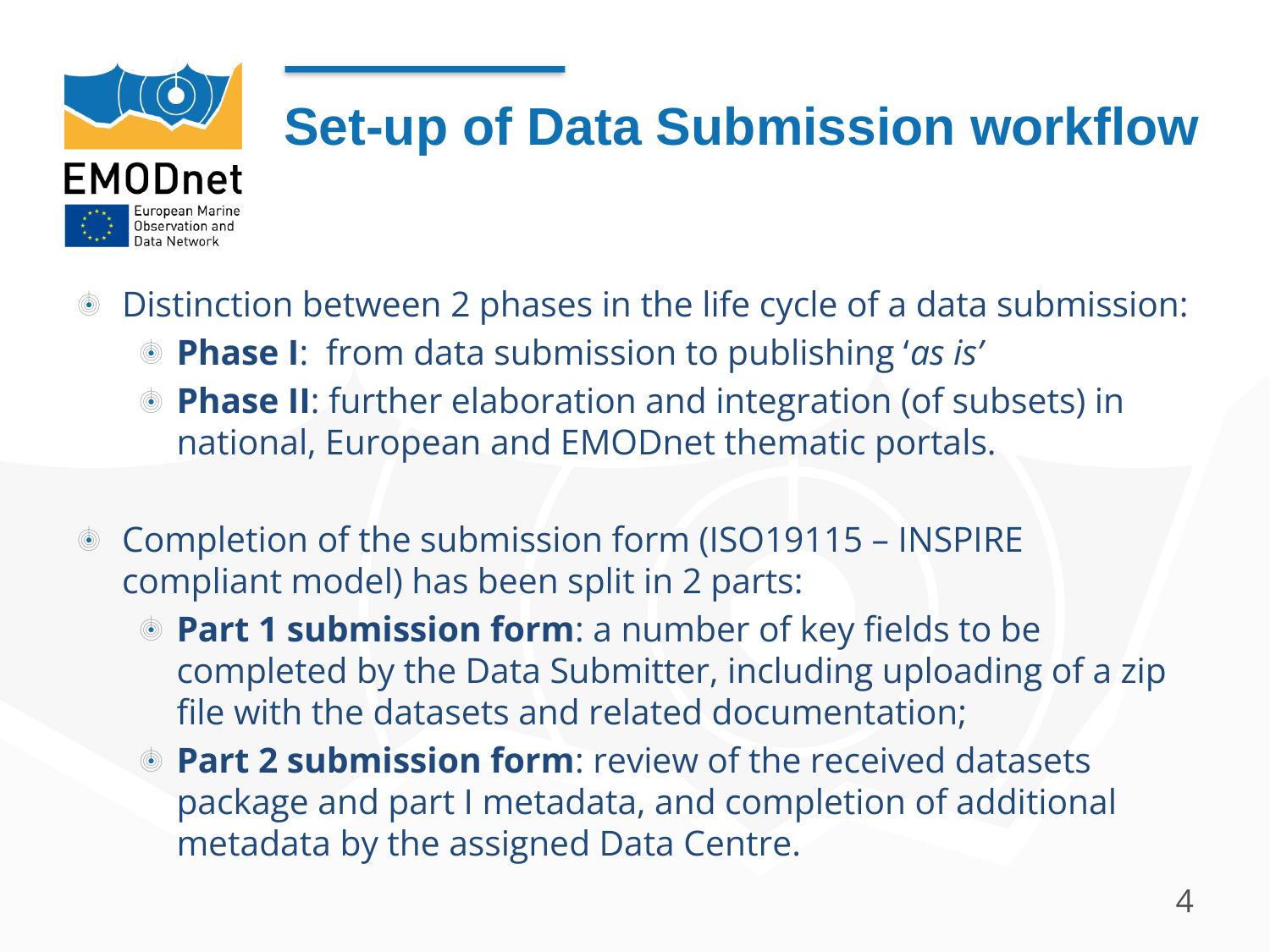

# Set-up of Data Submission workflow
Distinction between 2 phases in the life cycle of a data submission:
Phase I:  from data submission to publishing ‘as is’
Phase II: further elaboration and integration (of subsets) in national, European and EMODnet thematic portals.

Completion of the submission form (ISO19115 – INSPIRE compliant model) has been split in 2 parts:
Part 1 submission form: a number of key fields to be completed by the Data Submitter, including uploading of a zip file with the datasets and related documentation;
Part 2 submission form: review of the received datasets package and part I metadata, and completion of additional metadata by the assigned Data Centre.

4